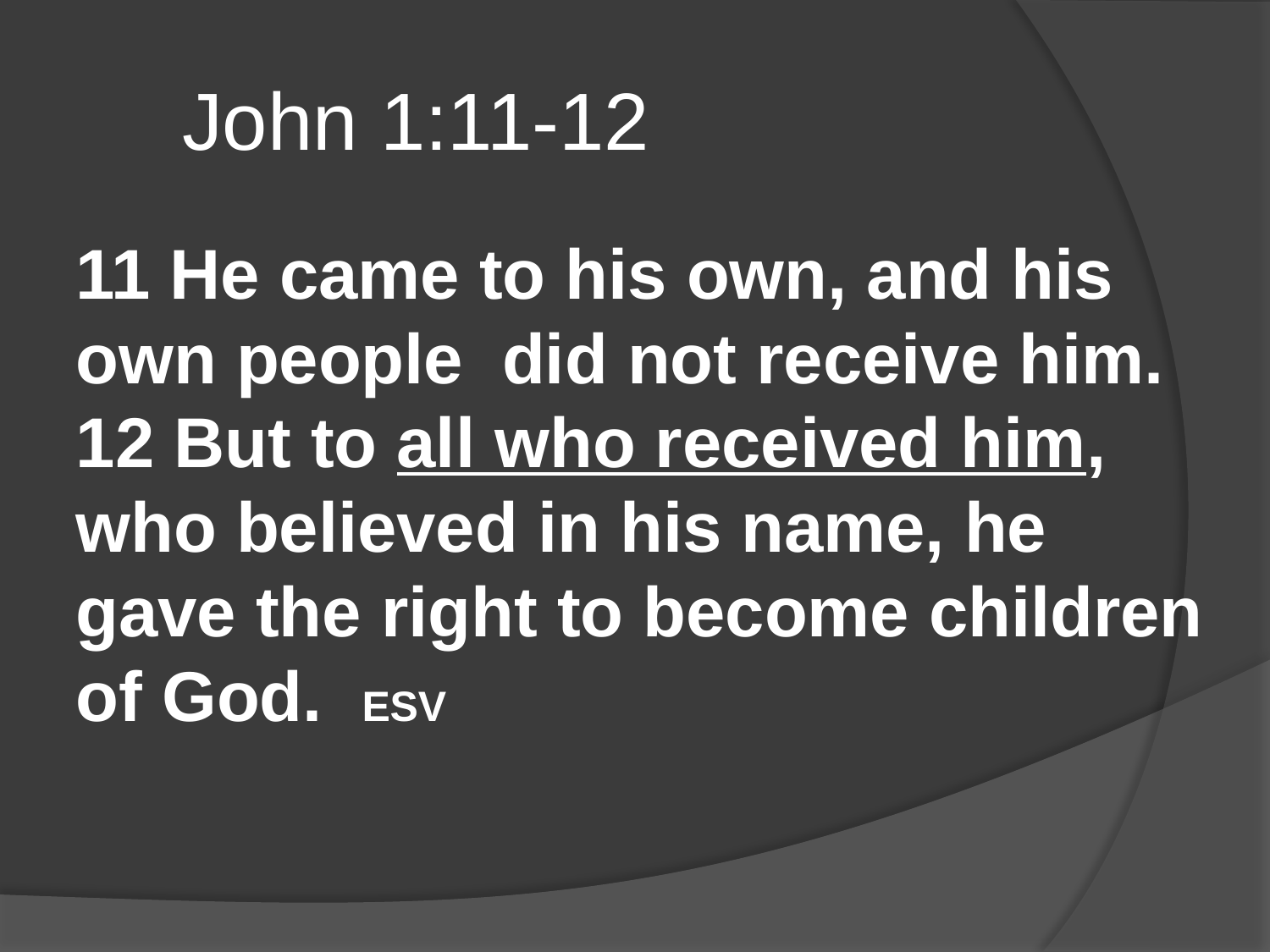

# John 1:11-12
11 He came to his own, and his own people  did not receive him. 12 But to all who received him, who believed in his name, he gave the right to become children of God.  ESV